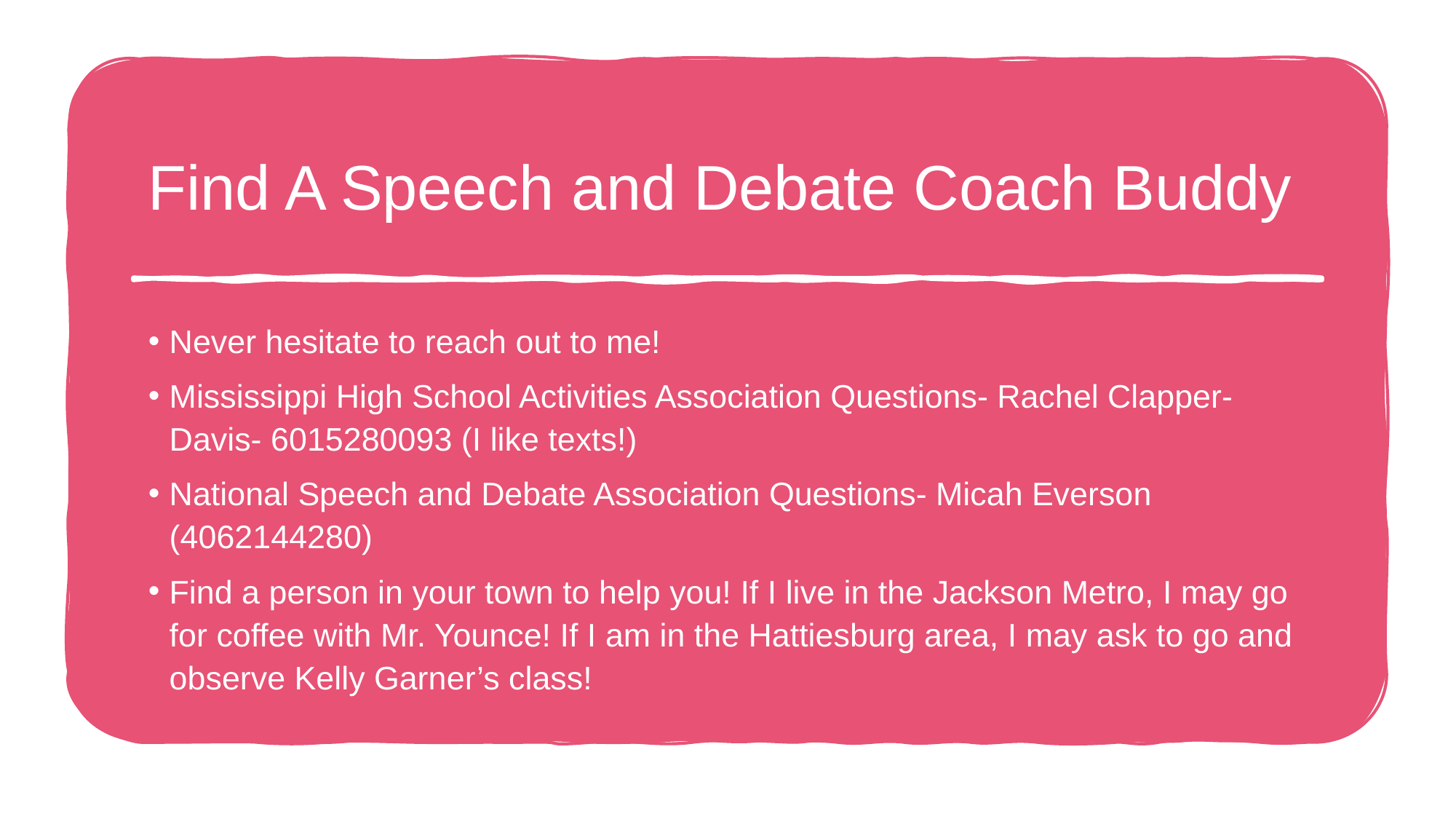

# Find A Speech and Debate Coach Buddy

Never hesitate to reach out to me!
Mississippi High School Activities Association Questions- Rachel Clapper-Davis- 6015280093 (I like texts!)
National Speech and Debate Association Questions- Micah Everson (4062144280)
Find a person in your town to help you! If I live in the Jackson Metro, I may go for coffee with Mr. Younce! If I am in the Hattiesburg area, I may ask to go and observe Kelly Garner’s class!